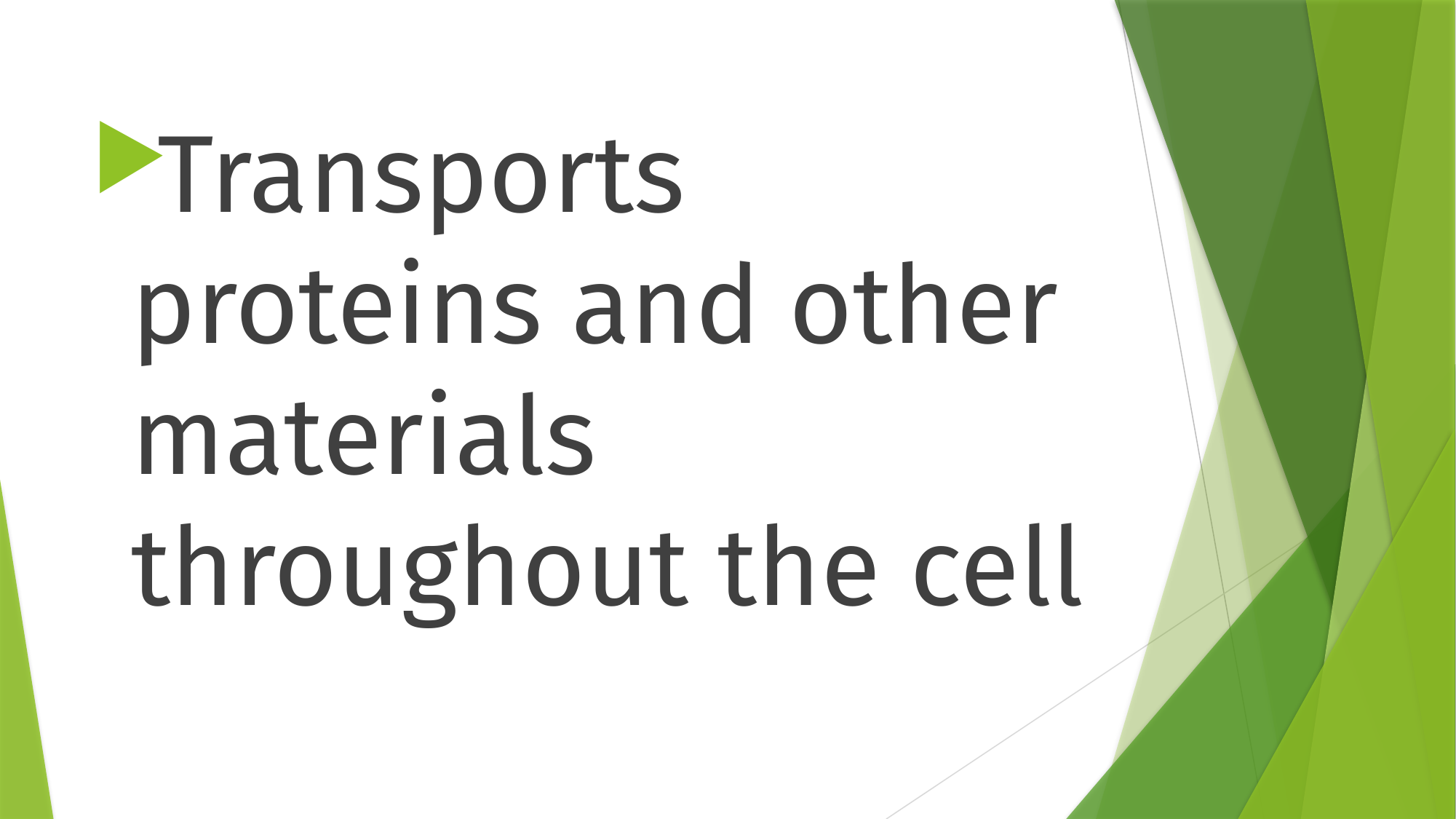

Transports proteins and other materials throughout the cell